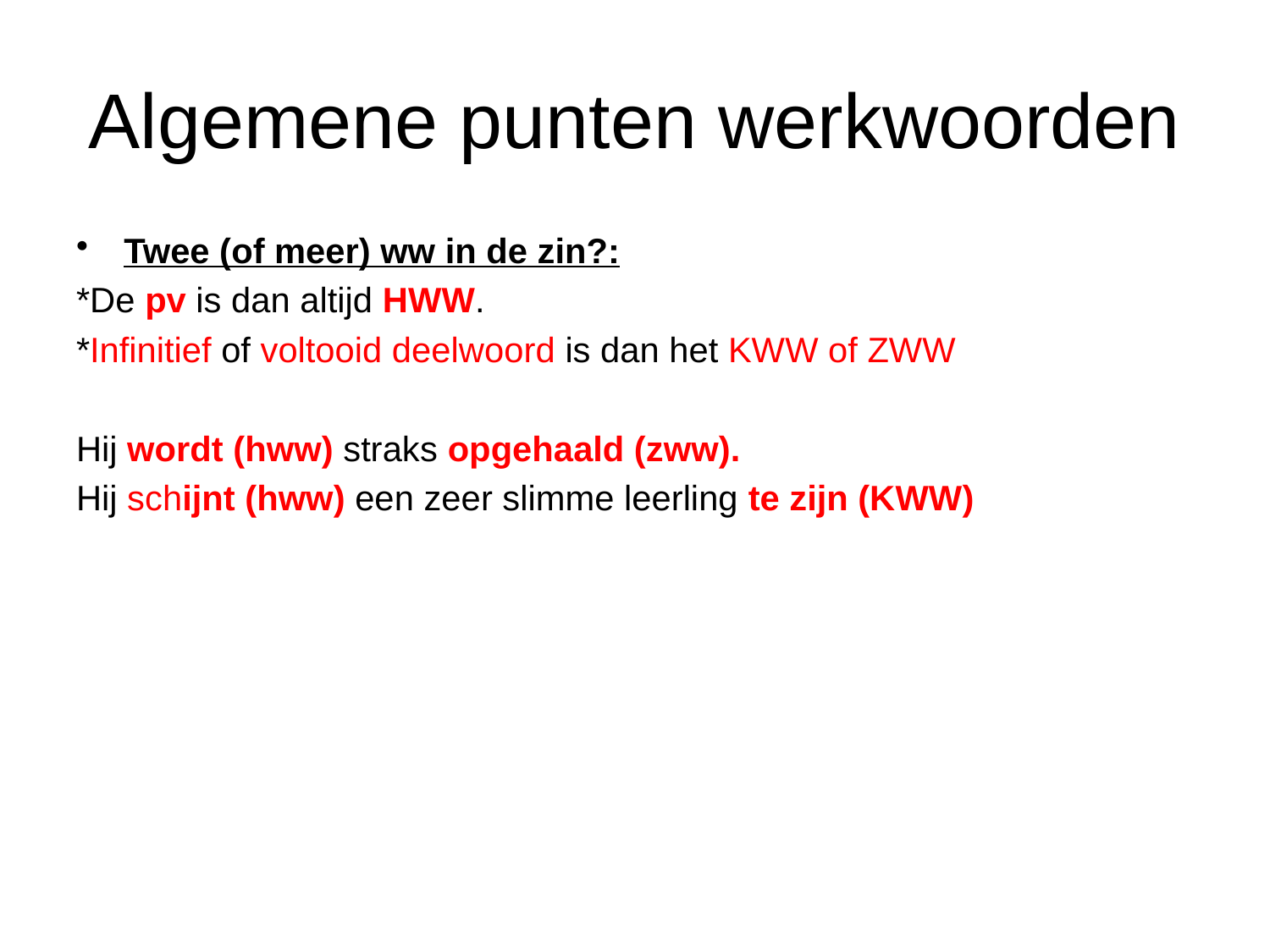

# Algemene punten werkwoorden
Twee (of meer) ww in de zin?:
*De pv is dan altijd HWW.
*Infinitief of voltooid deelwoord is dan het KWW of ZWW

Hij wordt (hww) straks opgehaald (zww).
Hij schijnt (hww) een zeer slimme leerling te zijn (KWW)